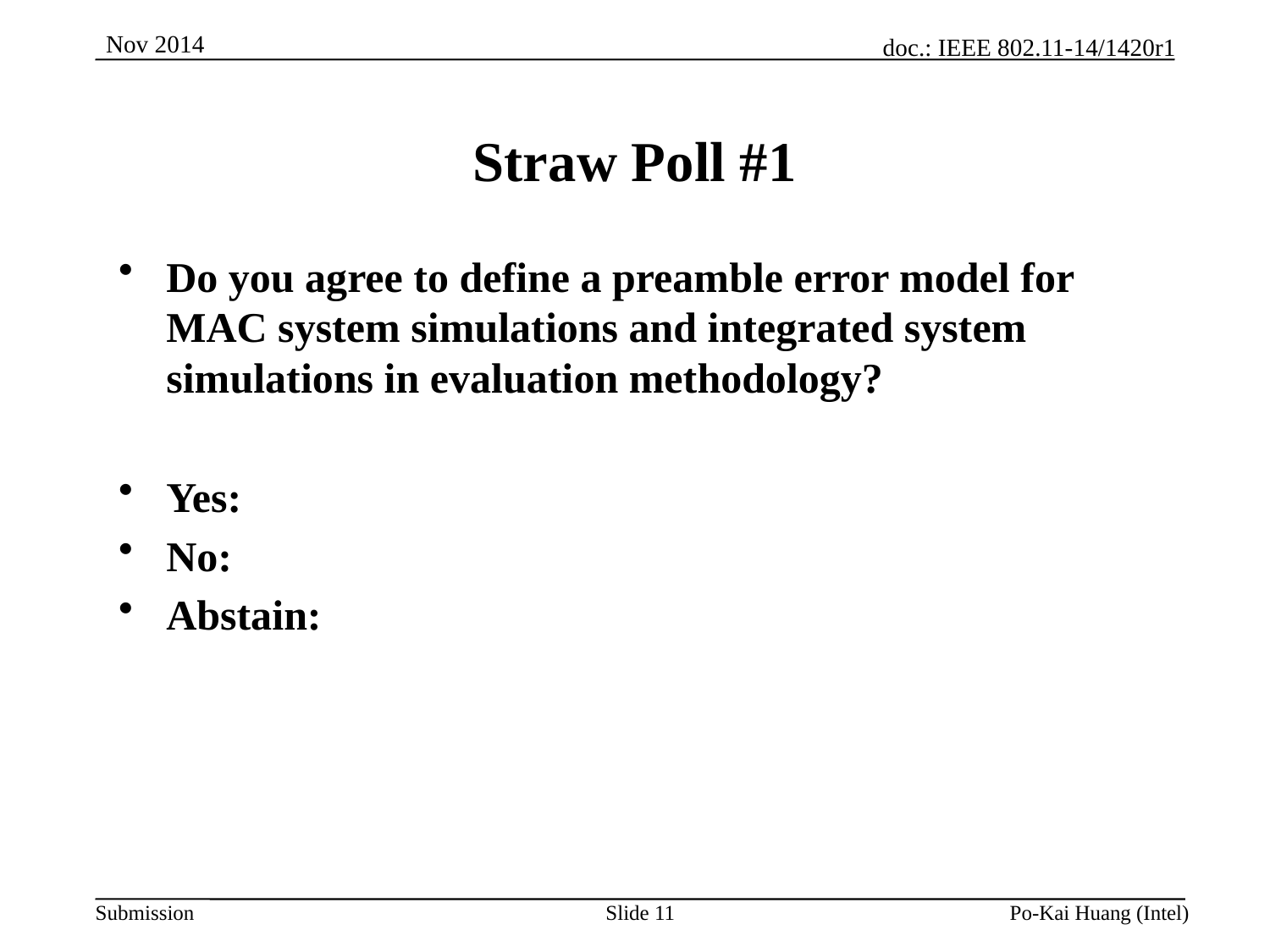

# Straw Poll #1
Do you agree to define a preamble error model for MAC system simulations and integrated system simulations in evaluation methodology?

Yes:
No:
Abstain:
Slide 11
Po-Kai Huang (Intel)